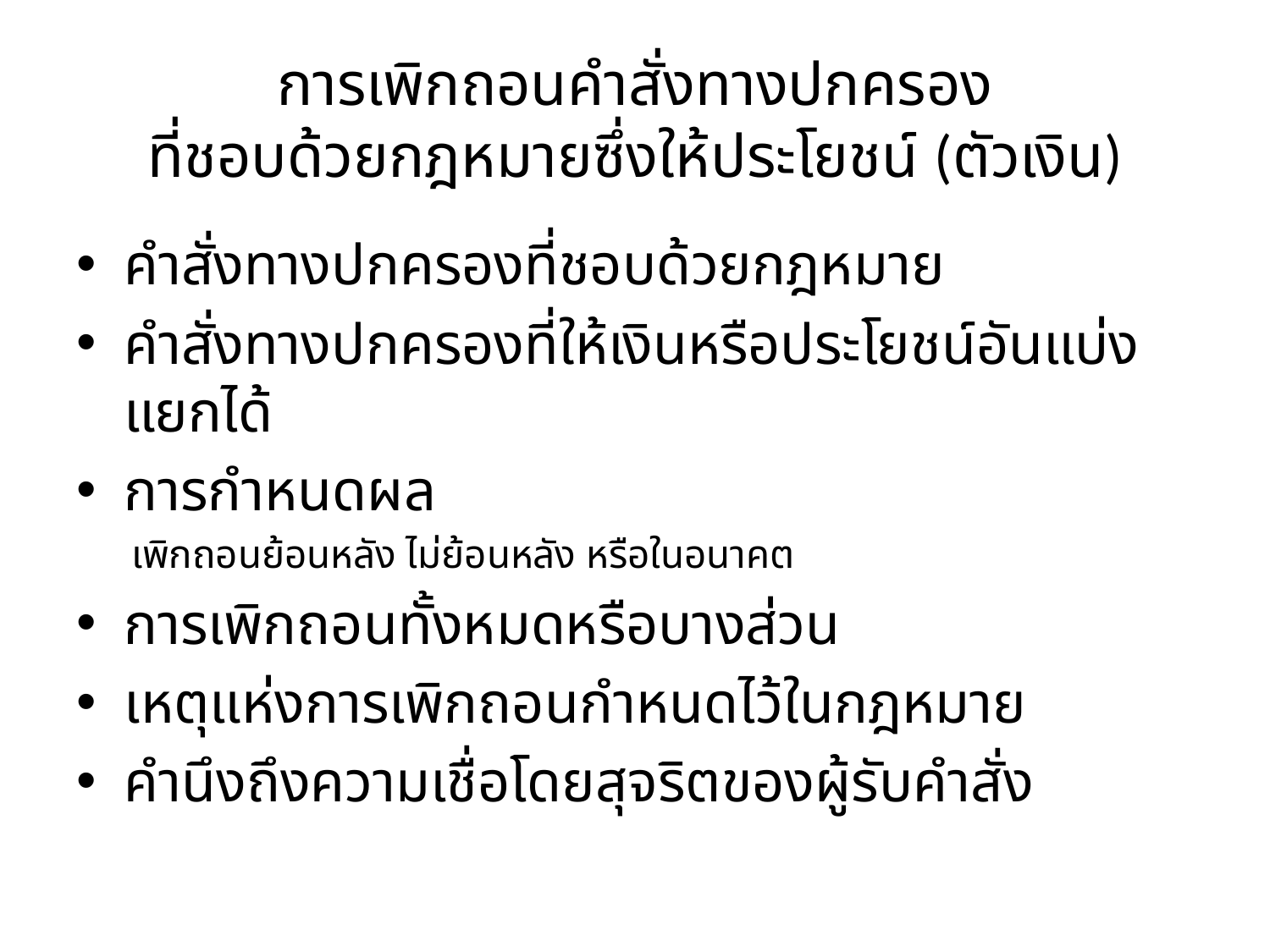

# การเพิกถอนคำสั่งทางปกครอง ที่ชอบด้วยกฎหมายซึ่งให้ประโยชน์ (ตัวเงิน)
คำสั่งทางปกครองที่ชอบด้วยกฎหมาย
คำสั่งทางปกครองที่ให้เงินหรือประโยชน์อันแบ่งแยกได้
การกำหนดผล
เพิกถอนย้อนหลัง ไม่ย้อนหลัง หรือในอนาคต
การเพิกถอนทั้งหมดหรือบางส่วน
เหตุแห่งการเพิกถอนกำหนดไว้ในกฎหมาย
คำนึงถึงความเชื่อโดยสุจริตของผู้รับคำสั่ง